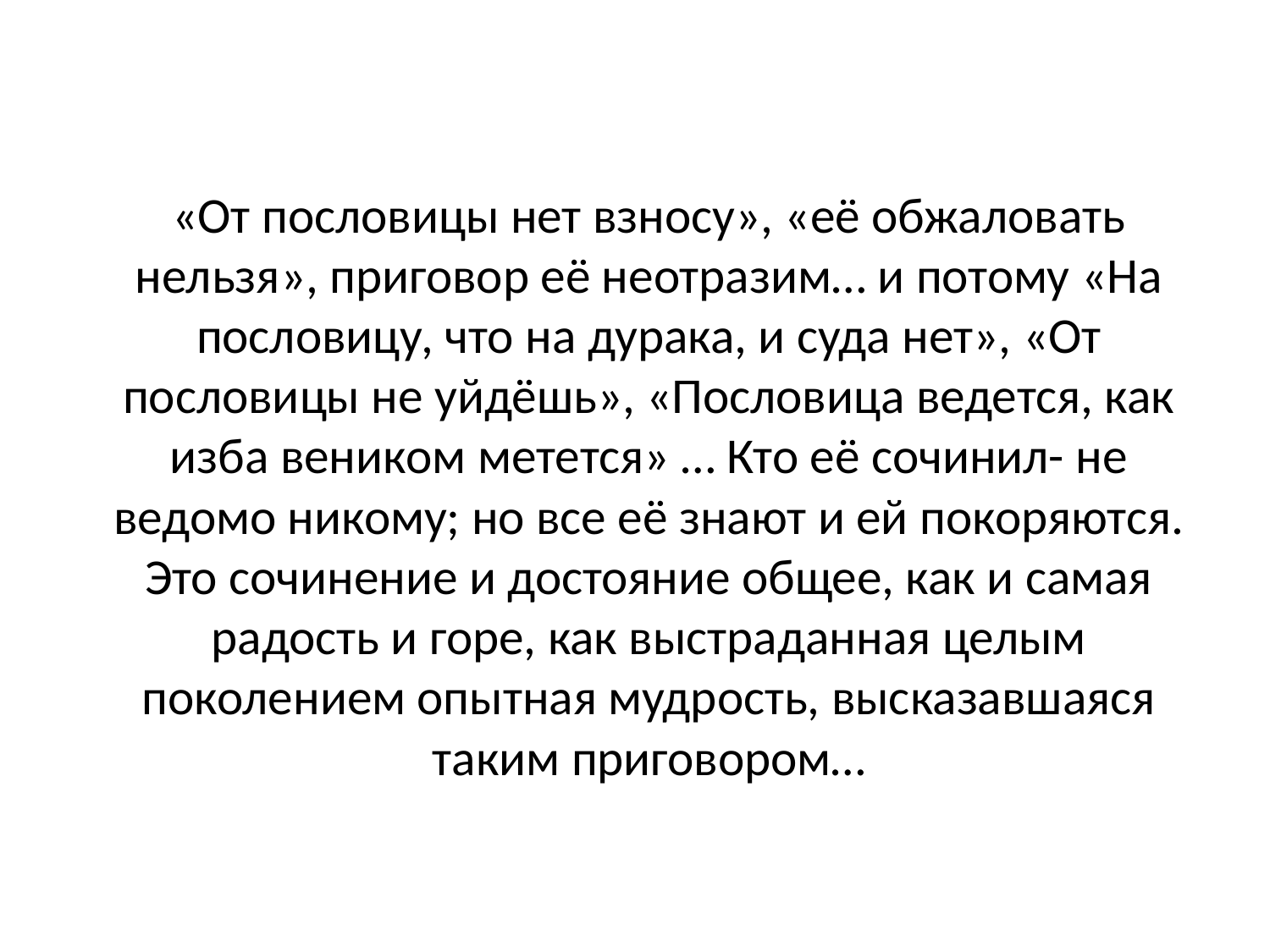

«От пословицы нет взносу», «её обжаловать нельзя», приговор её неотразим… и потому «На пословицу, что на дурака, и суда нет», «От пословицы не уйдёшь», «Пословица ведется, как изба веником метется» … Кто её сочинил- не ведомо никому; но все её знают и ей покоряются. Это сочинение и достояние общее, как и самая радость и горе, как выстраданная целым поколением опытная мудрость, высказавшаяся таким приговором…